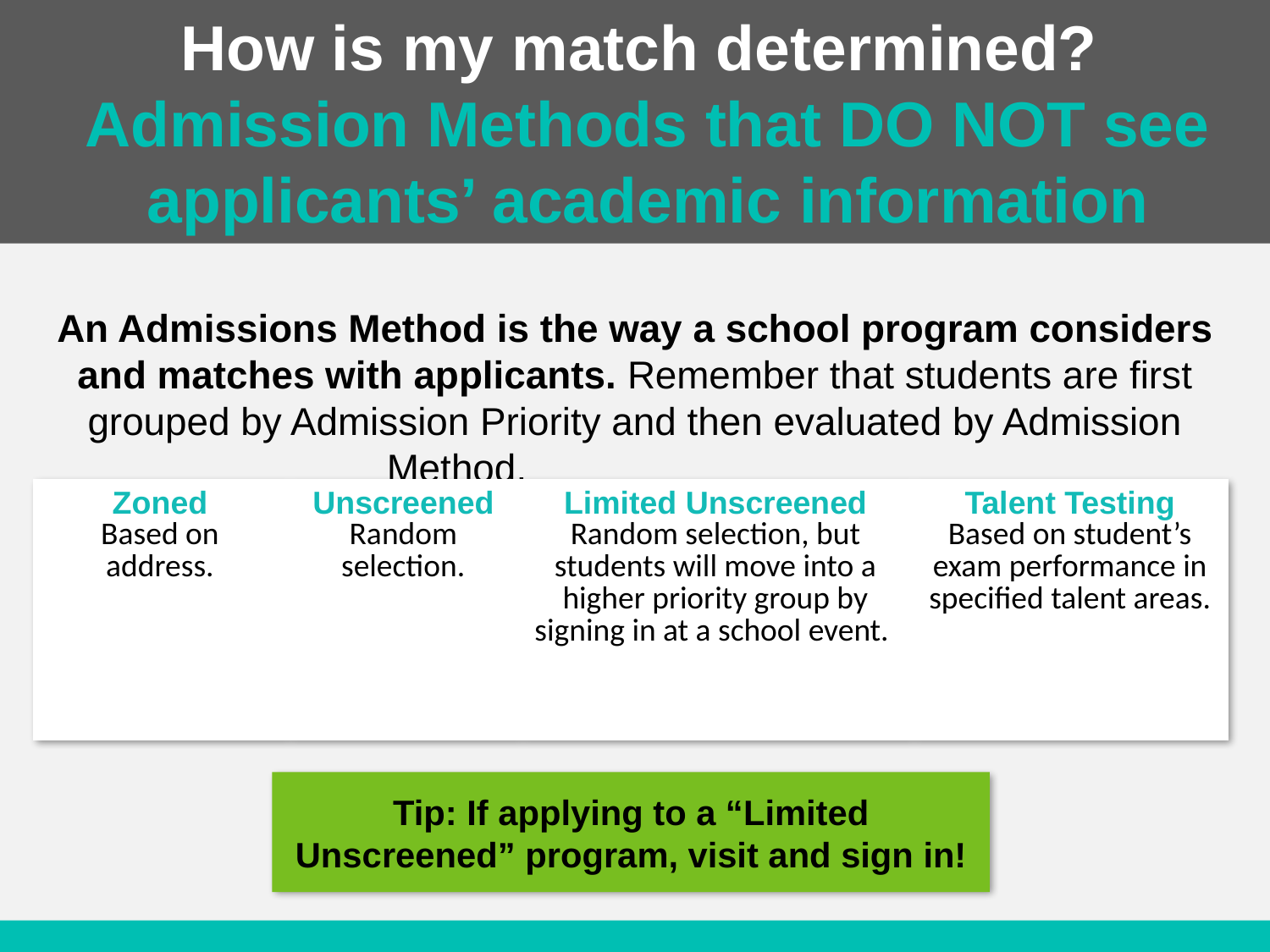

How is my match determined?
Admission Methods that DO NOT see applicants’ academic information
An Admissions Method is the way a school program considers and matches with applicants. Remember that students are first grouped by Admission Priority and then evaluated by Admission Method.
| Zoned Based on address. | Unscreened Random selection. | Limited Unscreened Random selection, but students will move into a higher priority group by signing in at a school event. | Talent Testing Based on student’s exam performance in specified talent areas. |
| --- | --- | --- | --- |
Tip: If applying to a “Limited Unscreened” program, visit and sign in!